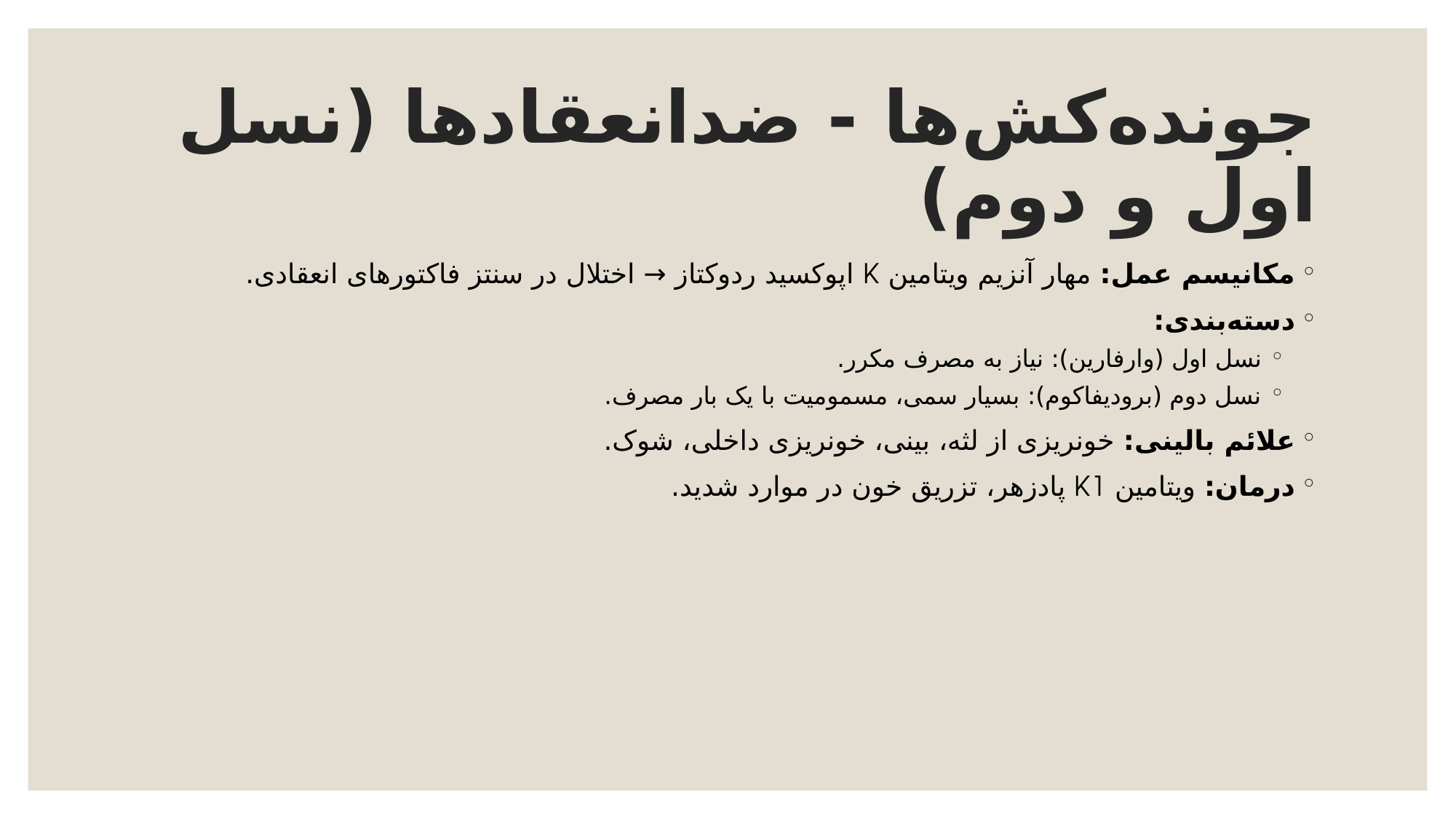

# جونده‌کش‌ها - ضدانعقادها (نسل اول و دوم)
مکانیسم عمل: مهار آنزیم ویتامین K اپوکسید ردوکتاز → اختلال در سنتز فاکتورهای انعقادی.
دسته‌بندی:
نسل اول (وارفارین): نیاز به مصرف مکرر.
نسل دوم (برودیفاکوم): بسیار سمی، مسمومیت با یک بار مصرف.
علائم بالینی: خونریزی از لثه، بینی، خونریزی داخلی، شوک.
درمان: ویتامین K1 پادزهر، تزریق خون در موارد شدید.